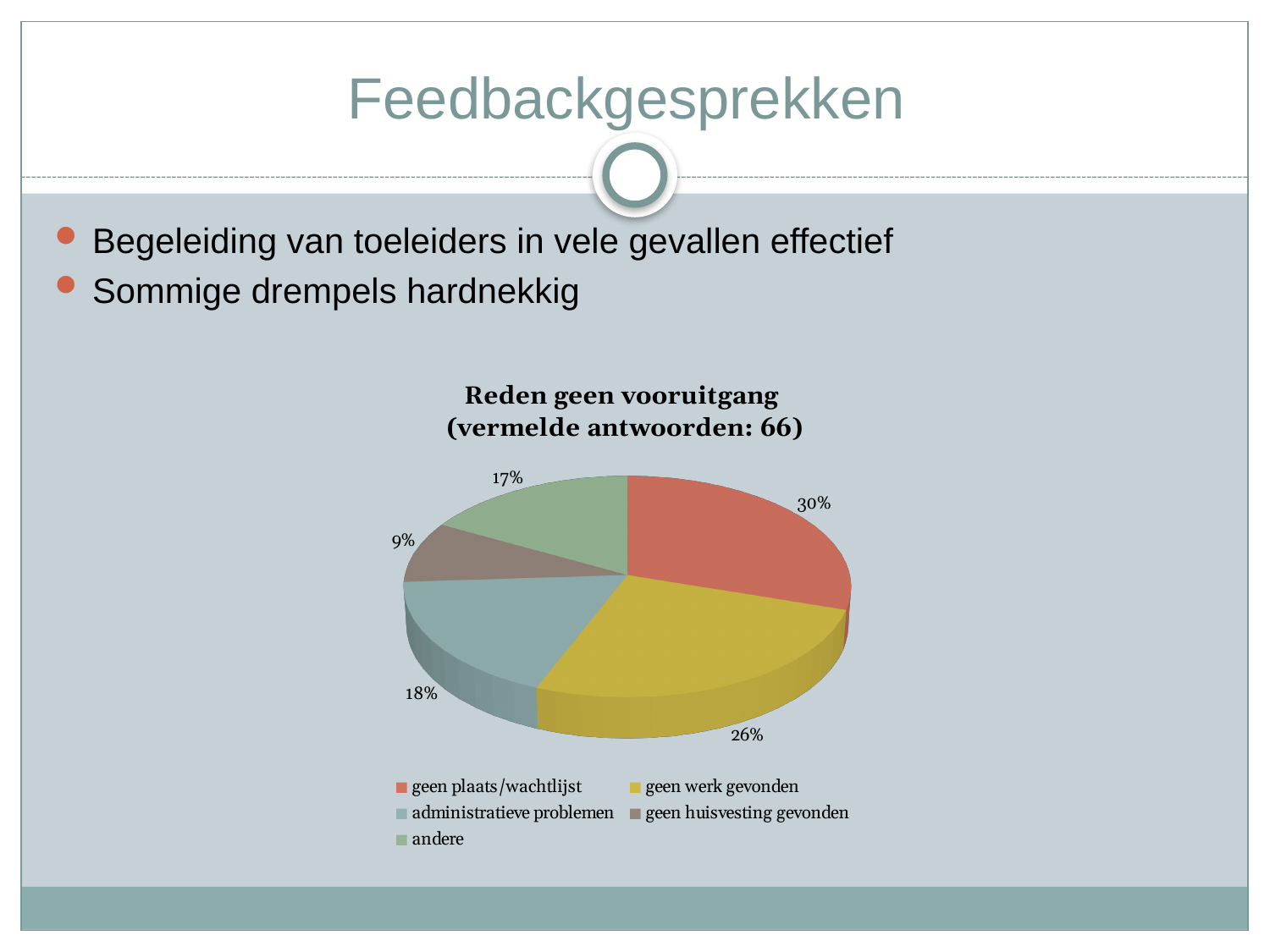

# Feedbackgesprekken
Begeleiding van toeleiders in vele gevallen effectief
Sommige drempels hardnekkig

[unsupported chart]